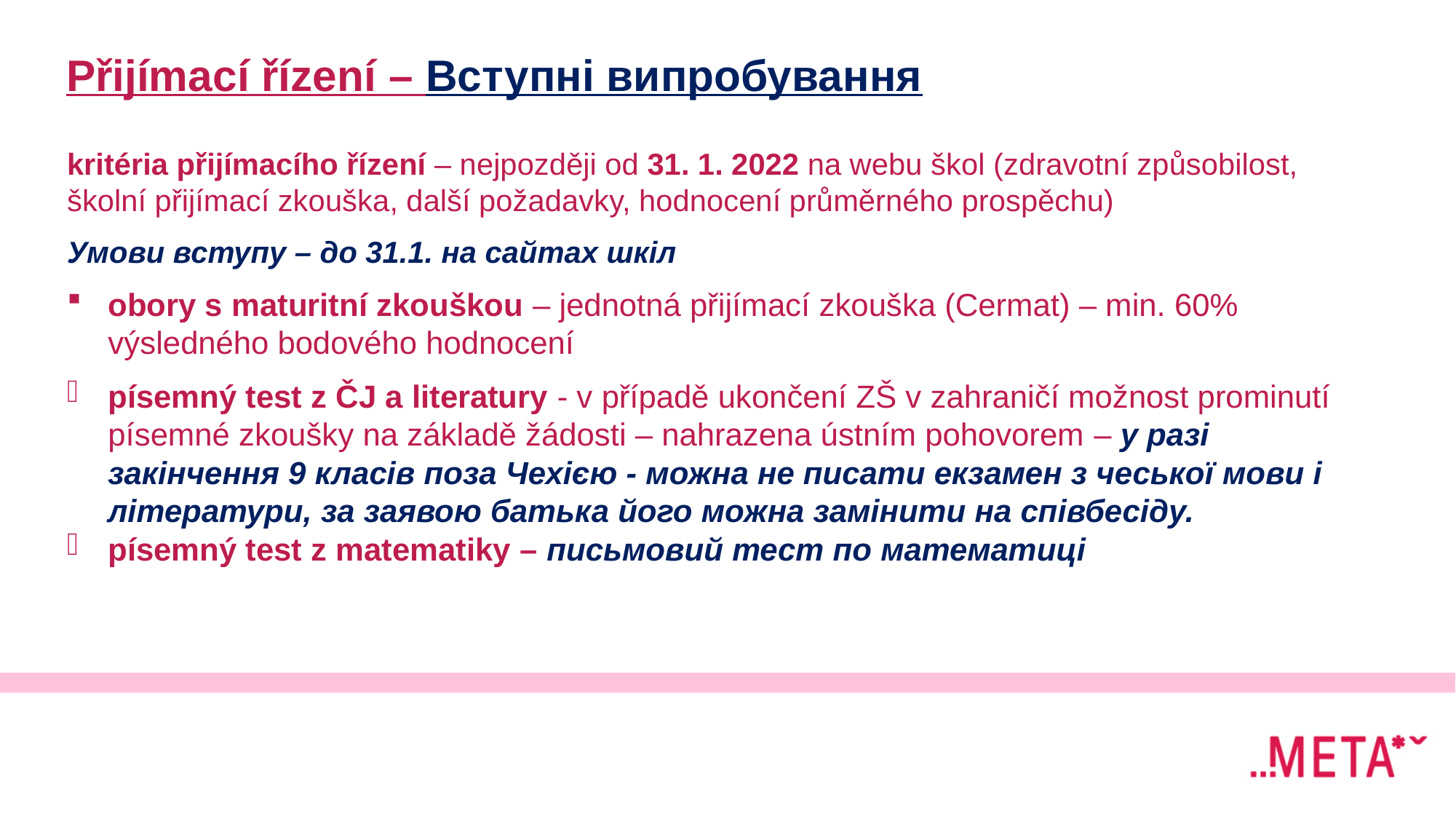

# Přijímací řízení – Вступні випробування
kritéria přijímacího řízení – nejpozději od 31. 1. 2022 na webu škol (zdravotní způsobilost, školní přijímací zkouška, další požadavky, hodnocení průměrného prospěchu)
Умови вступу – до 31.1. на сайтах шкіл
obory s maturitní zkouškou – jednotná přijímací zkouška (Cermat) – min. 60% výsledného bodového hodnocení
písemný test z ČJ a literatury - v případě ukončení ZŠ v zahraničí možnost prominutí písemné zkoušky na základě žádosti – nahrazena ústním pohovorem – у разі закінчення 9 класів поза Чехією - можна не писати екзамен з чеської мови і літератури, за заявою батька його можна замінити на співбесіду.
písemný test z matematiky – письмовий тест по математиці